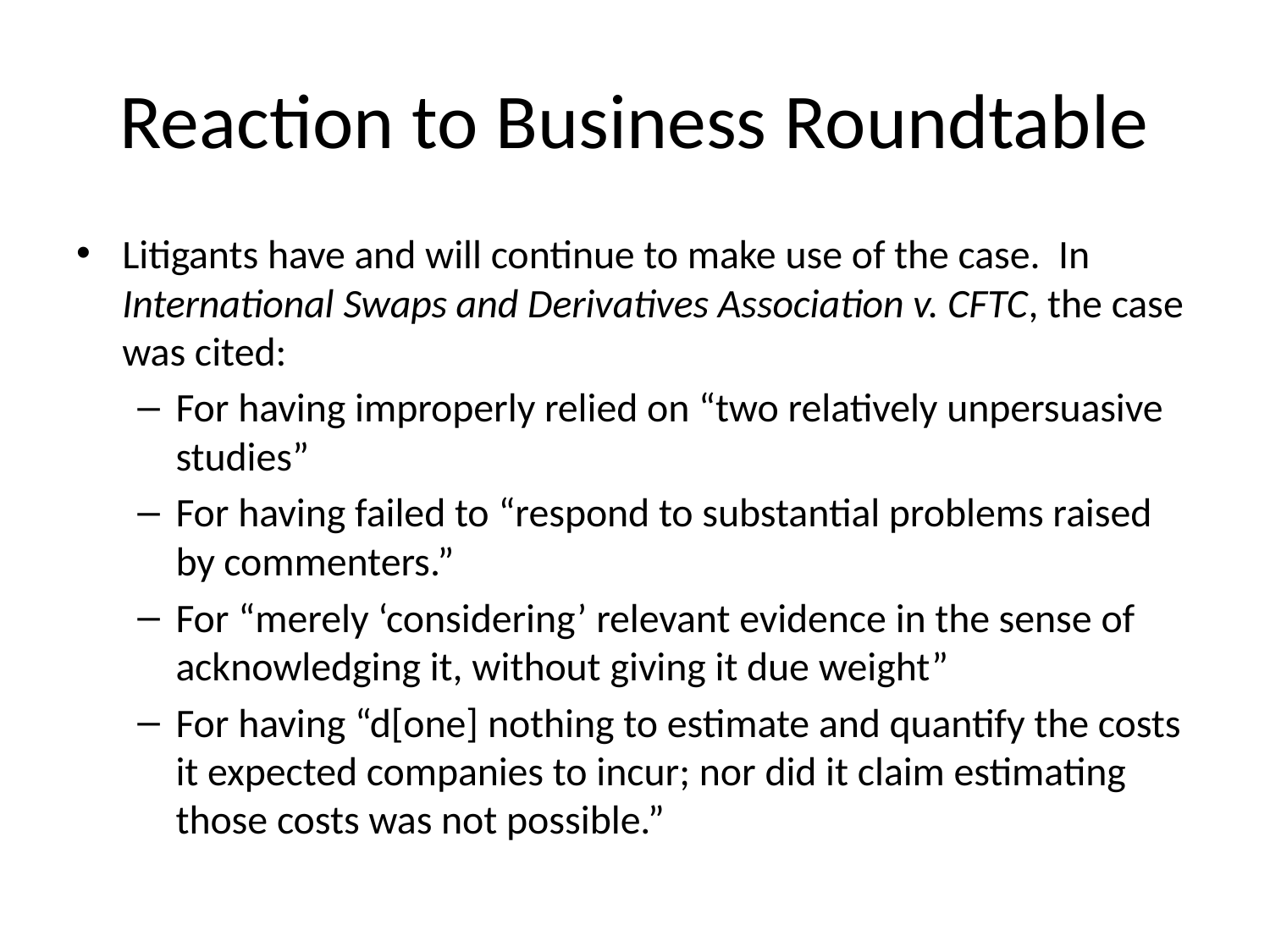

# Reaction to Business Roundtable
Litigants have and will continue to make use of the case.  In International Swaps and Derivatives Association v. CFTC, the case was cited:
For having improperly relied on “two relatively unpersuasive studies”
For having failed to “respond to substantial problems raised by commenters.”
For “merely ‘considering’ relevant evidence in the sense of acknowledging it, without giving it due weight”
For having “d[one] nothing to estimate and quantify the costs it expected companies to incur; nor did it claim estimating those costs was not possible.”